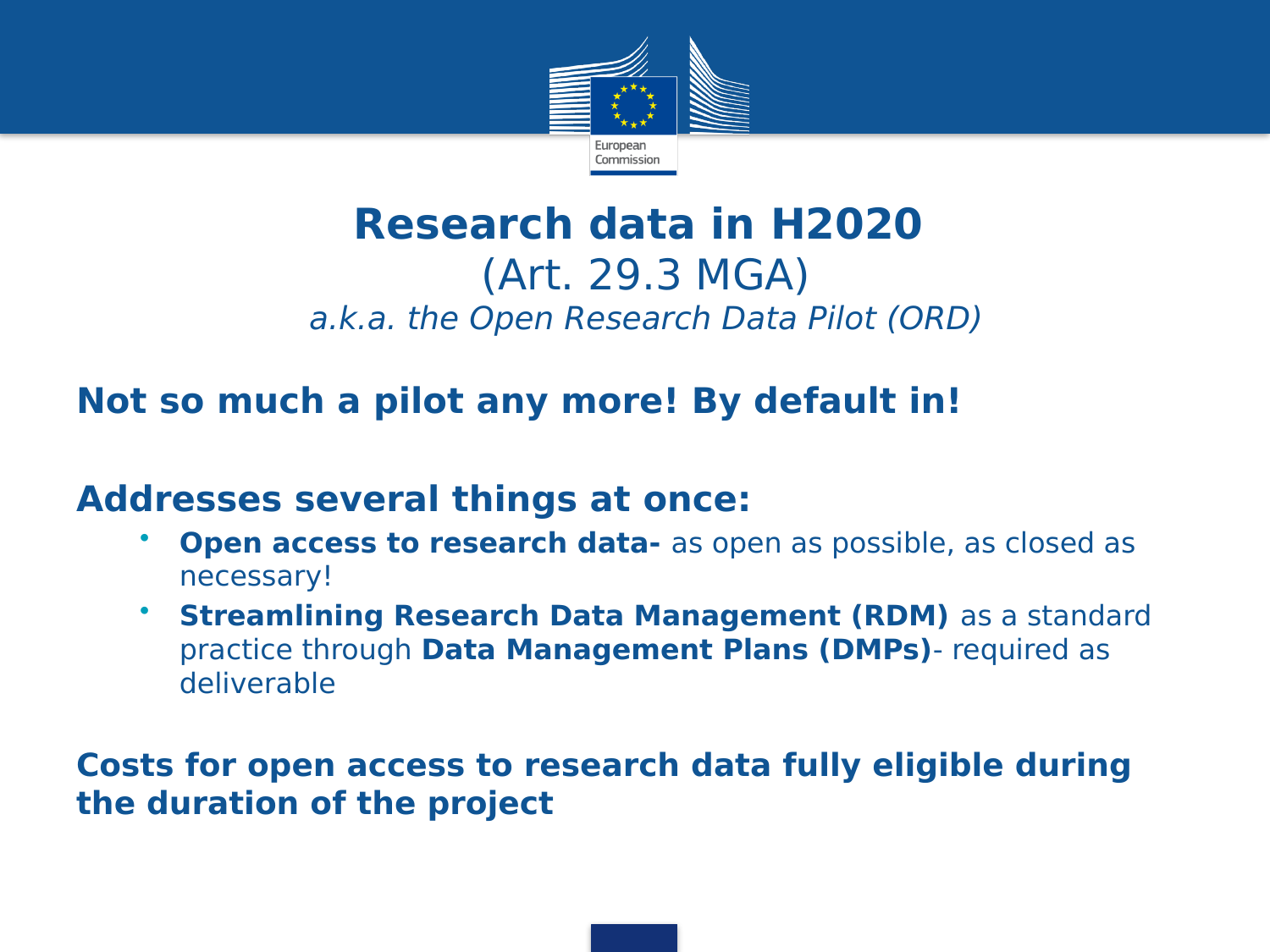

# Research data in H2020 (Art. 29.3 MGA) a.k.a. the Open Research Data Pilot (ORD)
Not so much a pilot any more! By default in!

Addresses several things at once:
Open access to research data- as open as possible, as closed as necessary!
Streamlining Research Data Management (RDM) as a standard practice through Data Management Plans (DMPs)- required as deliverable

Costs for open access to research data fully eligible during the duration of the project